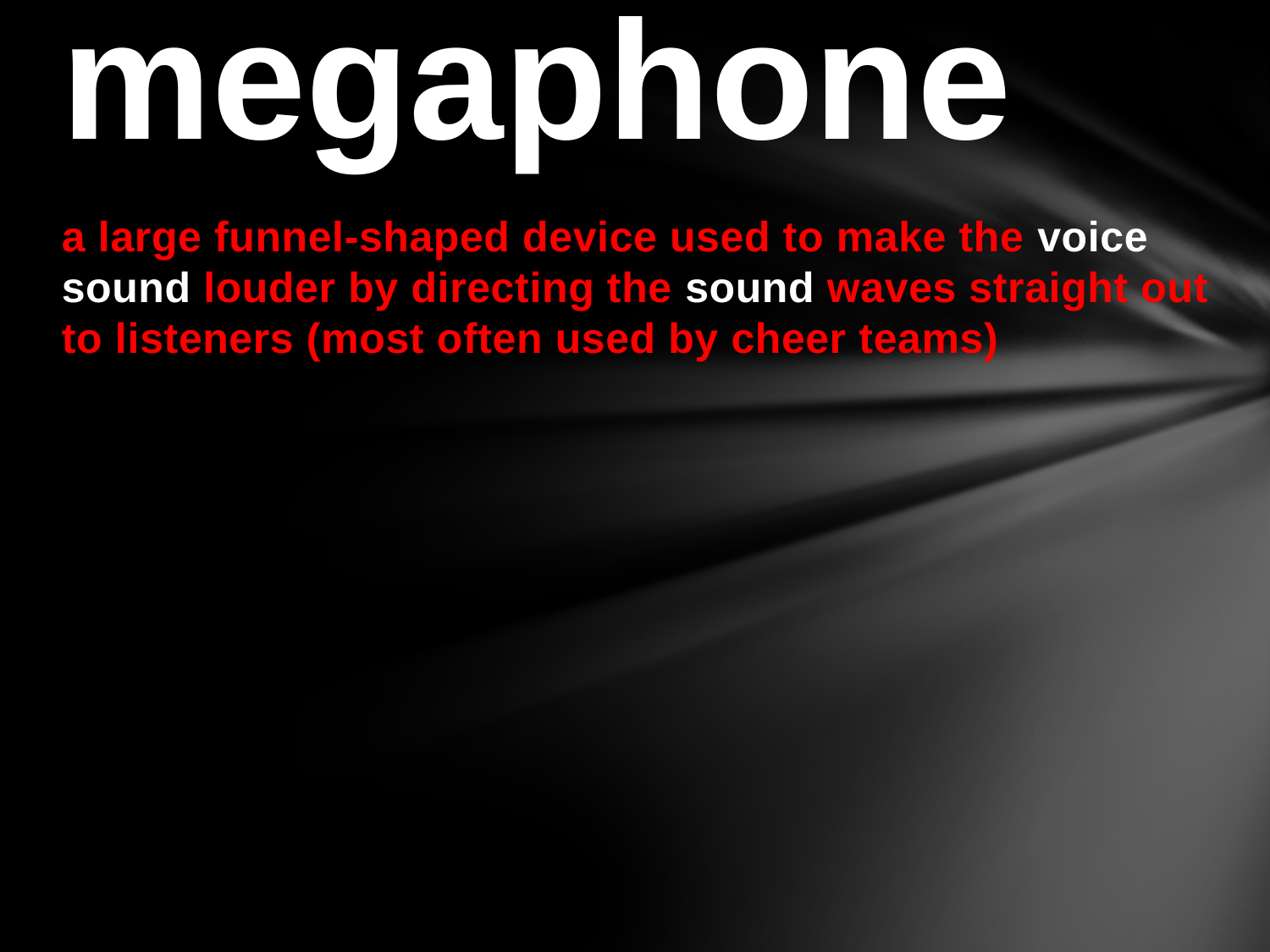

# megaphone
a large funnel-shaped device used to make the voice sound louder by directing the sound waves straight out to listeners (most often used by cheer teams)